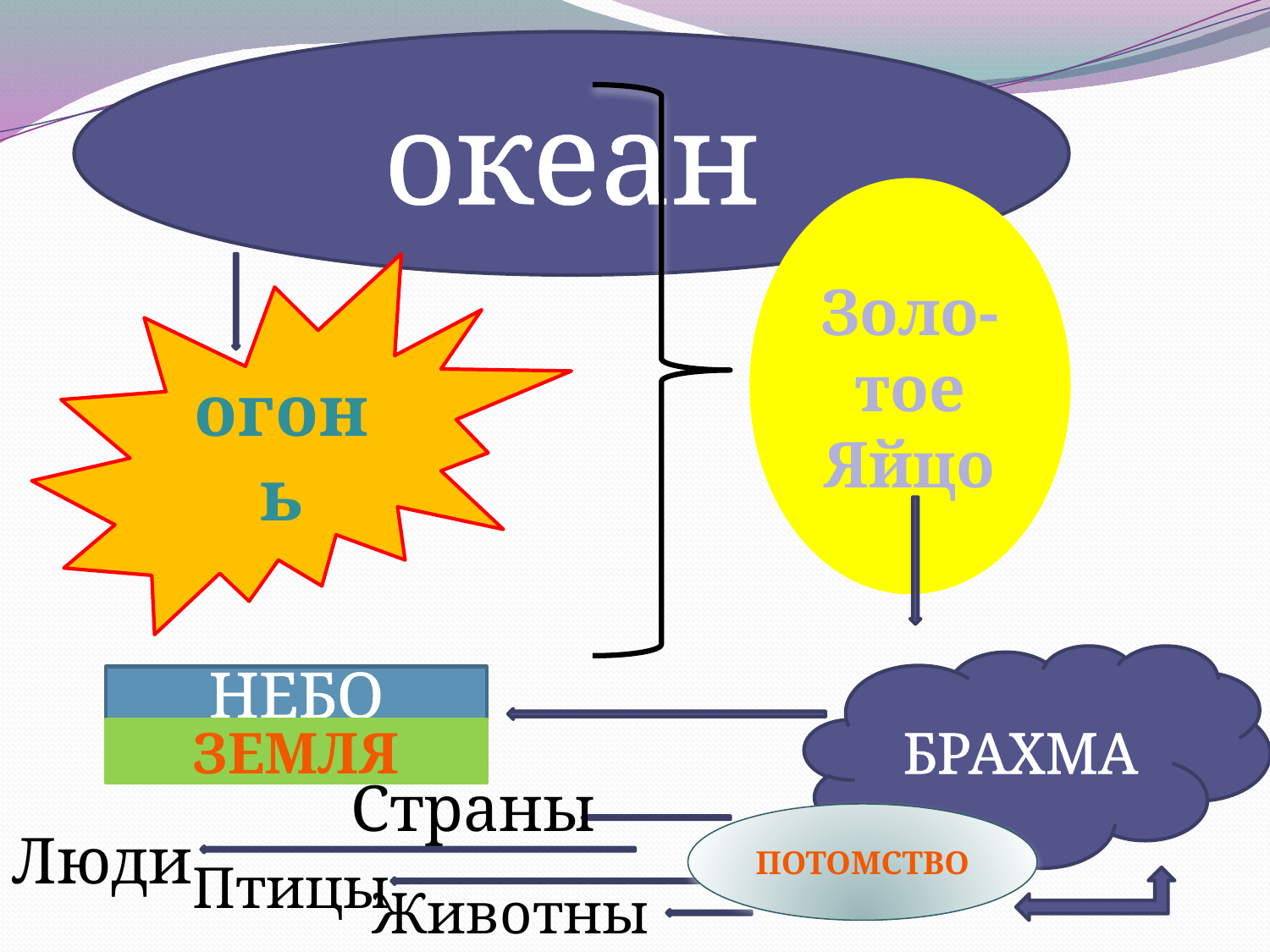

океан

Золо-тое
Яйцо
огонь

БРАХМА
НЕБО

ЗЕМЛЯ
Страны
потомство
Люди

Птицы

Животные